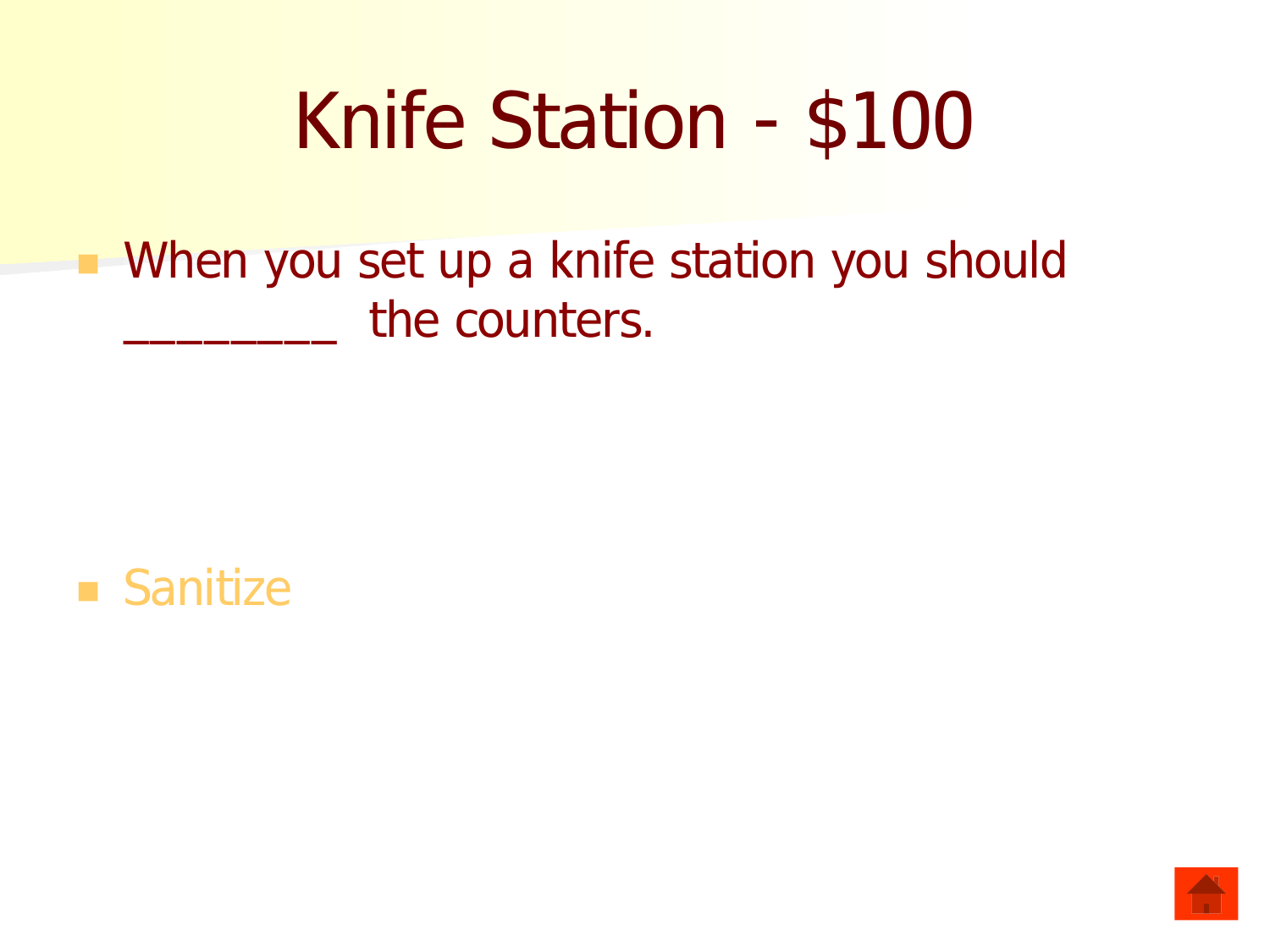

# Knife Station - $100
When you set up a knife station you should ________  the counters.
Sanitize